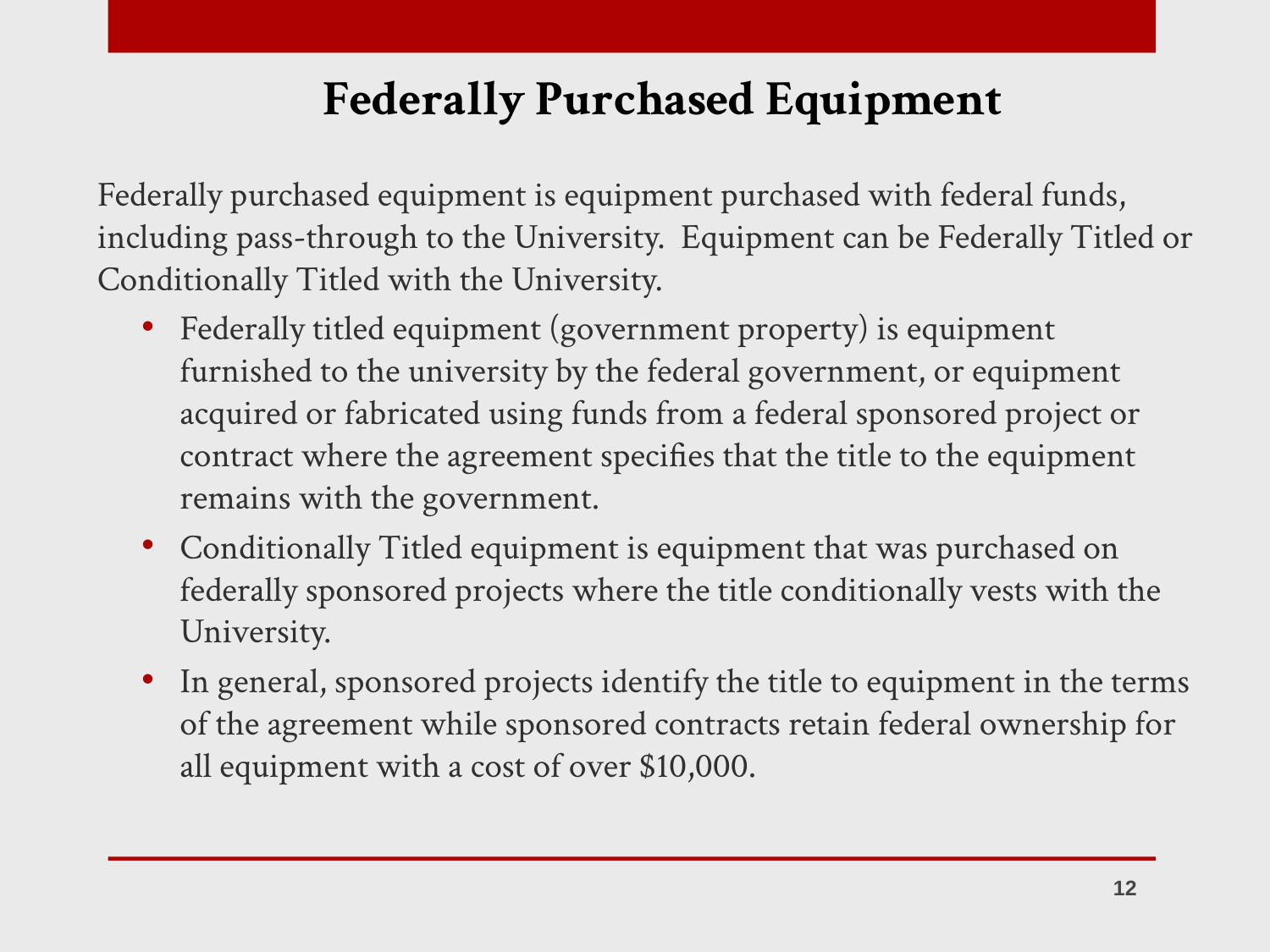

Federally Purchased Equipment
#
Federally purchased equipment is equipment purchased with federal funds, including pass-through to the University.  Equipment can be Federally Titled or Conditionally Titled with the University.
Federally titled equipment (government property) is equipment furnished to the university by the federal government, or equipment acquired or fabricated using funds from a federal sponsored project or contract where the agreement specifies that the title to the equipment remains with the government.
Conditionally Titled equipment is equipment that was purchased on federally sponsored projects where the title conditionally vests with the University.
In general, sponsored projects identify the title to equipment in the terms of the agreement while sponsored contracts retain federal ownership for all equipment with a cost of over $10,000.

12